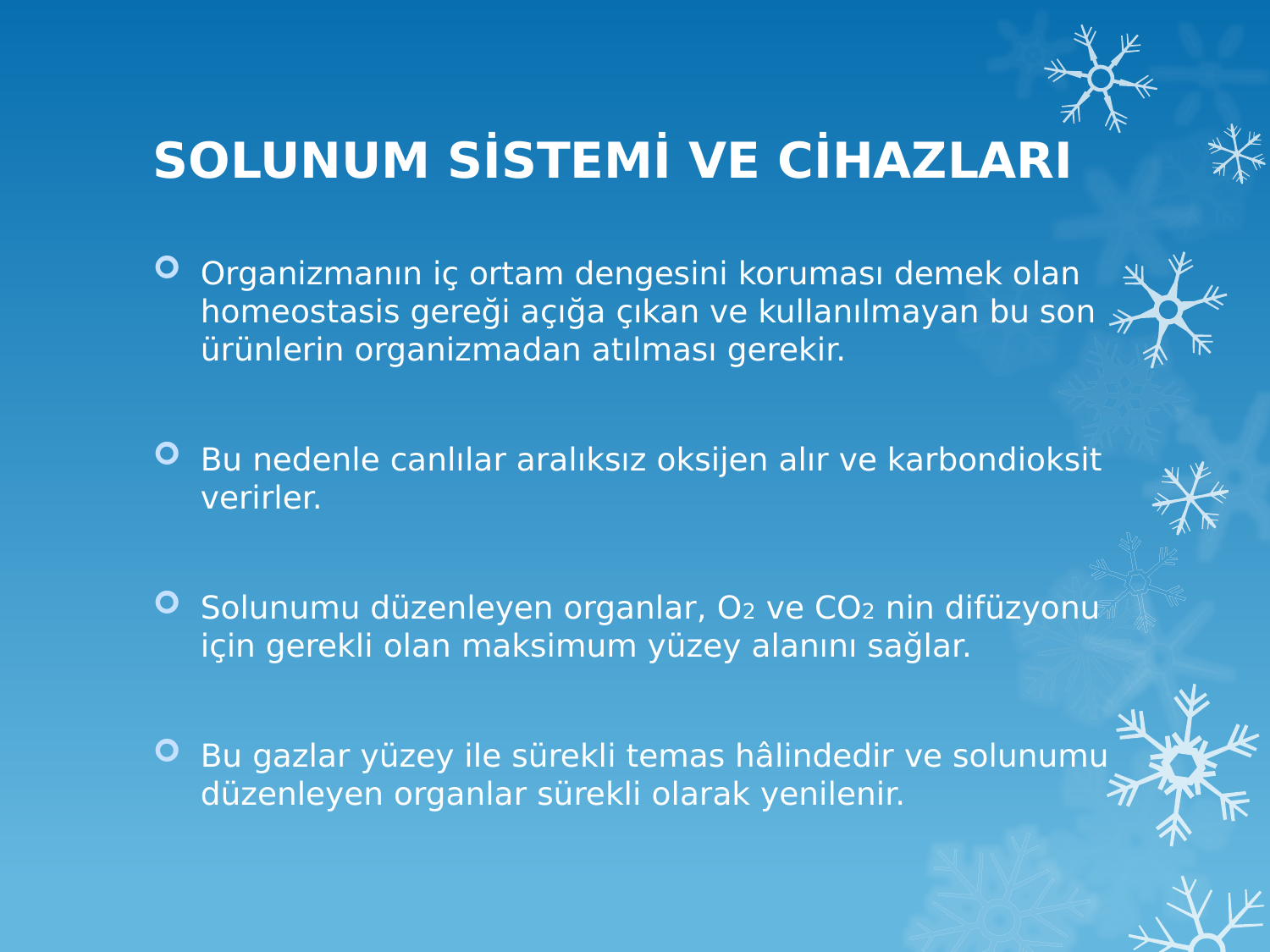

# SOLUNUM SİSTEMİ VE CİHAZLARI
Organizmanın iç ortam dengesini koruması demek olan homeostasis gereği açığa çıkan ve kullanılmayan bu son ürünlerin organizmadan atılması gerekir.

Bu nedenle canlılar aralıksız oksijen alır ve karbondioksit verirler.

Solunumu düzenleyen organlar, O2 ve CO2 nin difüzyonu için gerekli olan maksimum yüzey alanını sağlar.

Bu gazlar yüzey ile sürekli temas hâlindedir ve solunumu düzenleyen organlar sürekli olarak yenilenir.